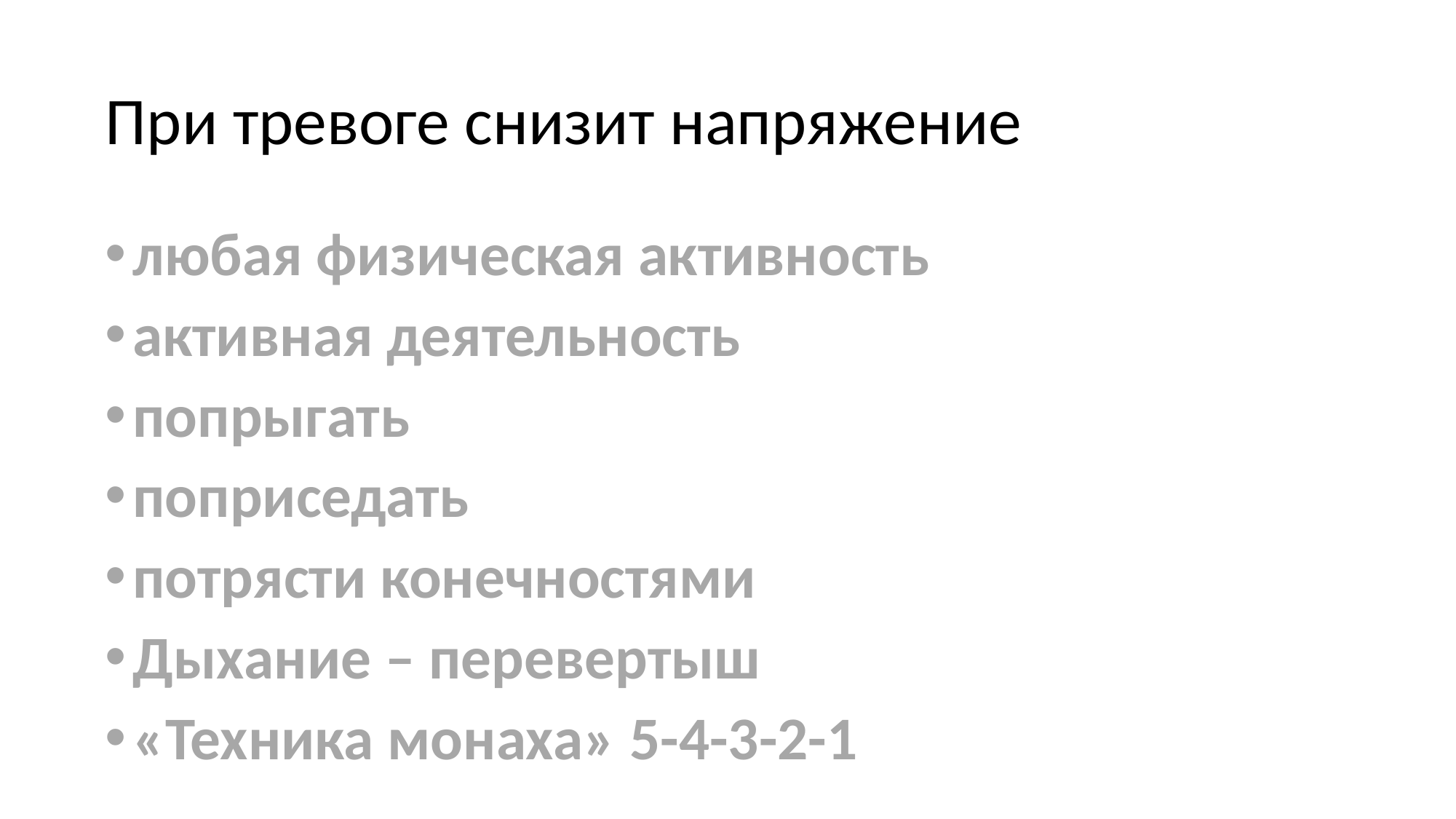

# При тревоге снизит напряжение
любая физическая активность
активная деятельность
попрыгать
поприседать
потрясти конечностями
Дыхание – перевертыш
«Техника монаха» 5-4-3-2-1